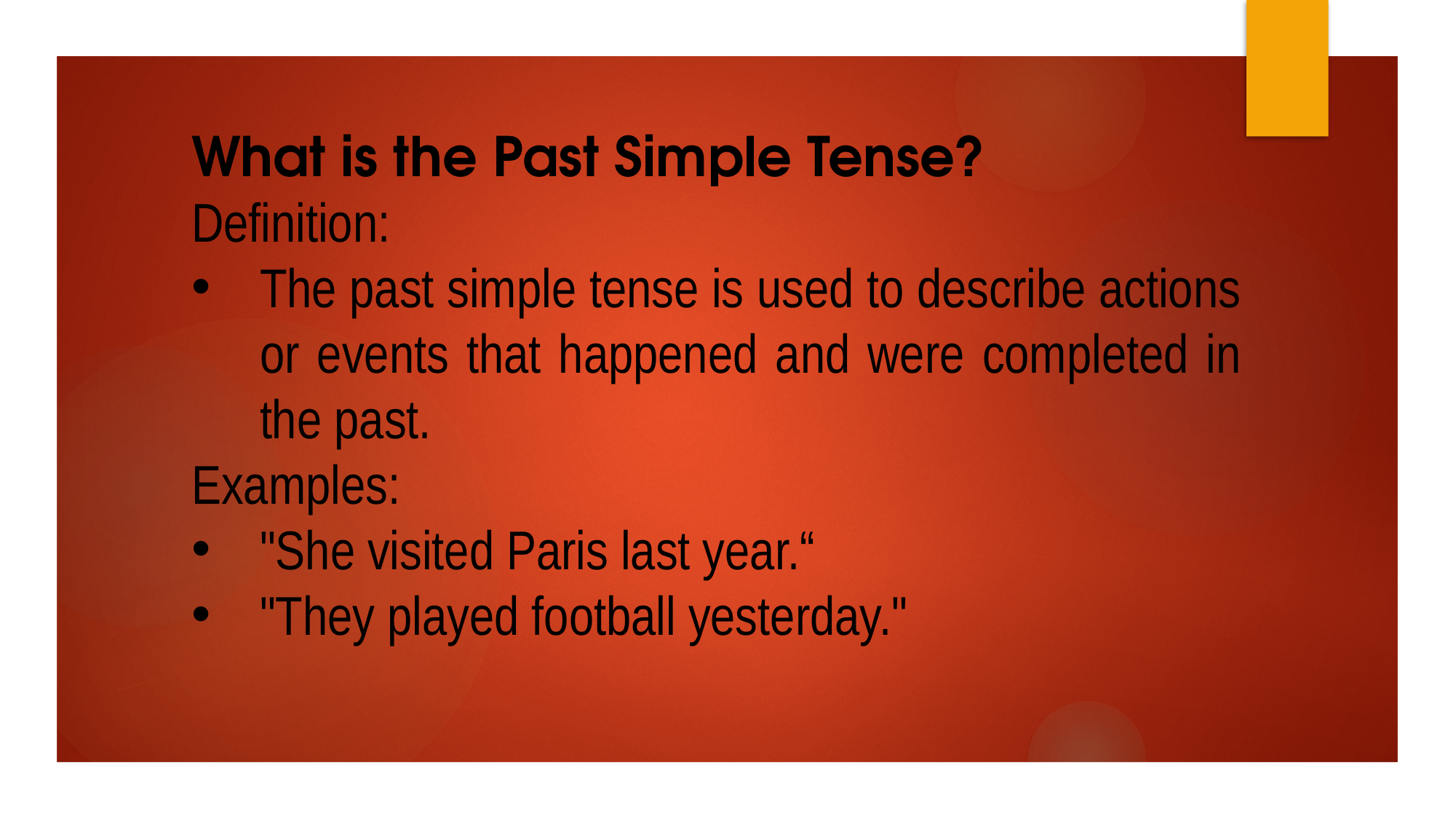

What is the Past Simple Tense?
Definition:
The past simple tense is used to describe actions or events that happened and were completed in the past.
Examples:
"She visited Paris last year.“
"They played football yesterday."